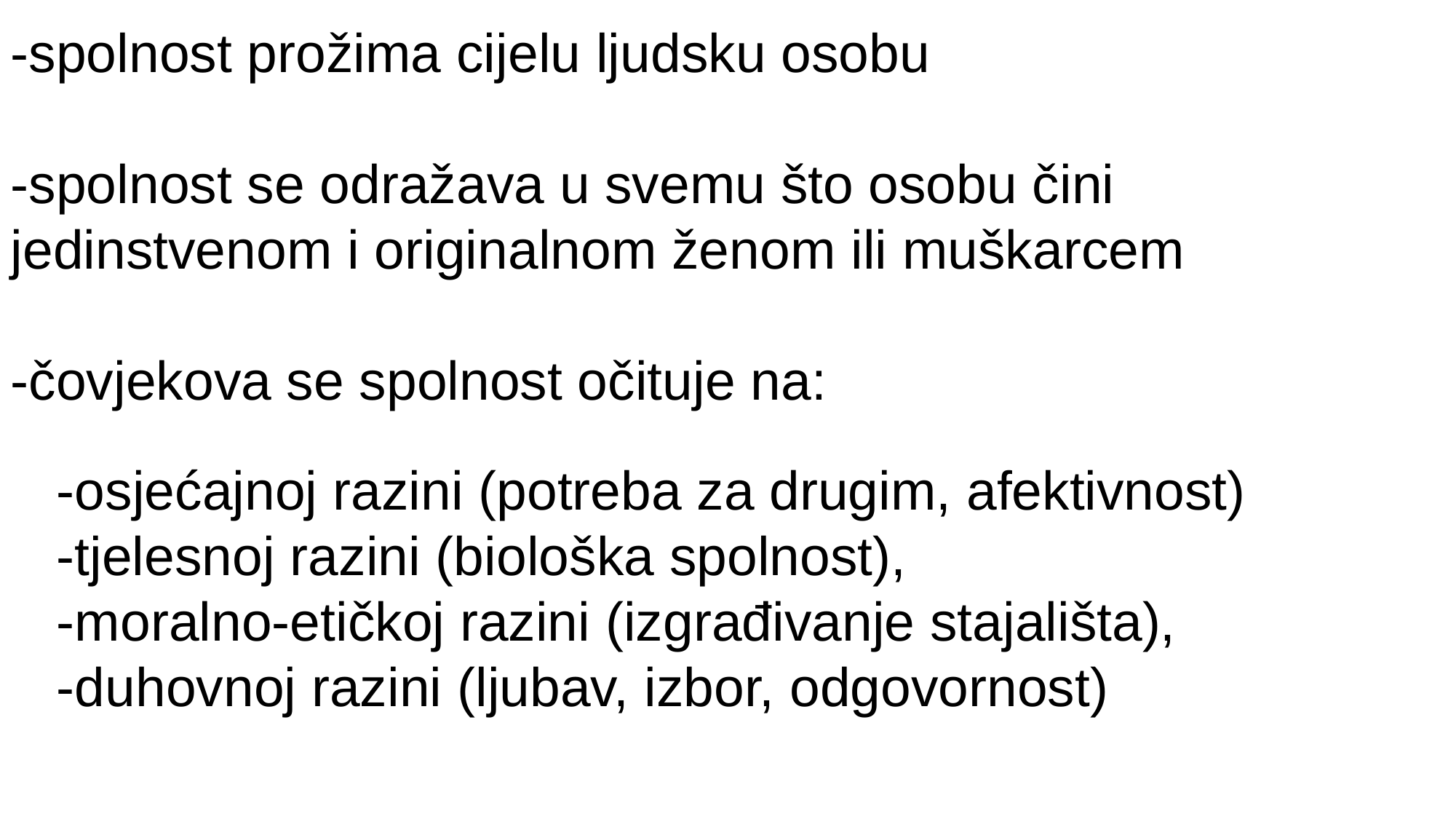

-spolnost prožima cijelu ljudsku osobu

-spolnost se odražava u svemu što osobu čini jedinstvenom i originalnom ženom ili muškarcem

-čovjekova se spolnost očituje na:
-osjećajnoj razini (potreba za drugim, afektivnost)
-tjelesnoj razini (biološka spolnost),
-moralno-etičkoj razini (izgrađivanje stajališta),
-duhovnoj razini (ljubav, izbor, odgovornost)